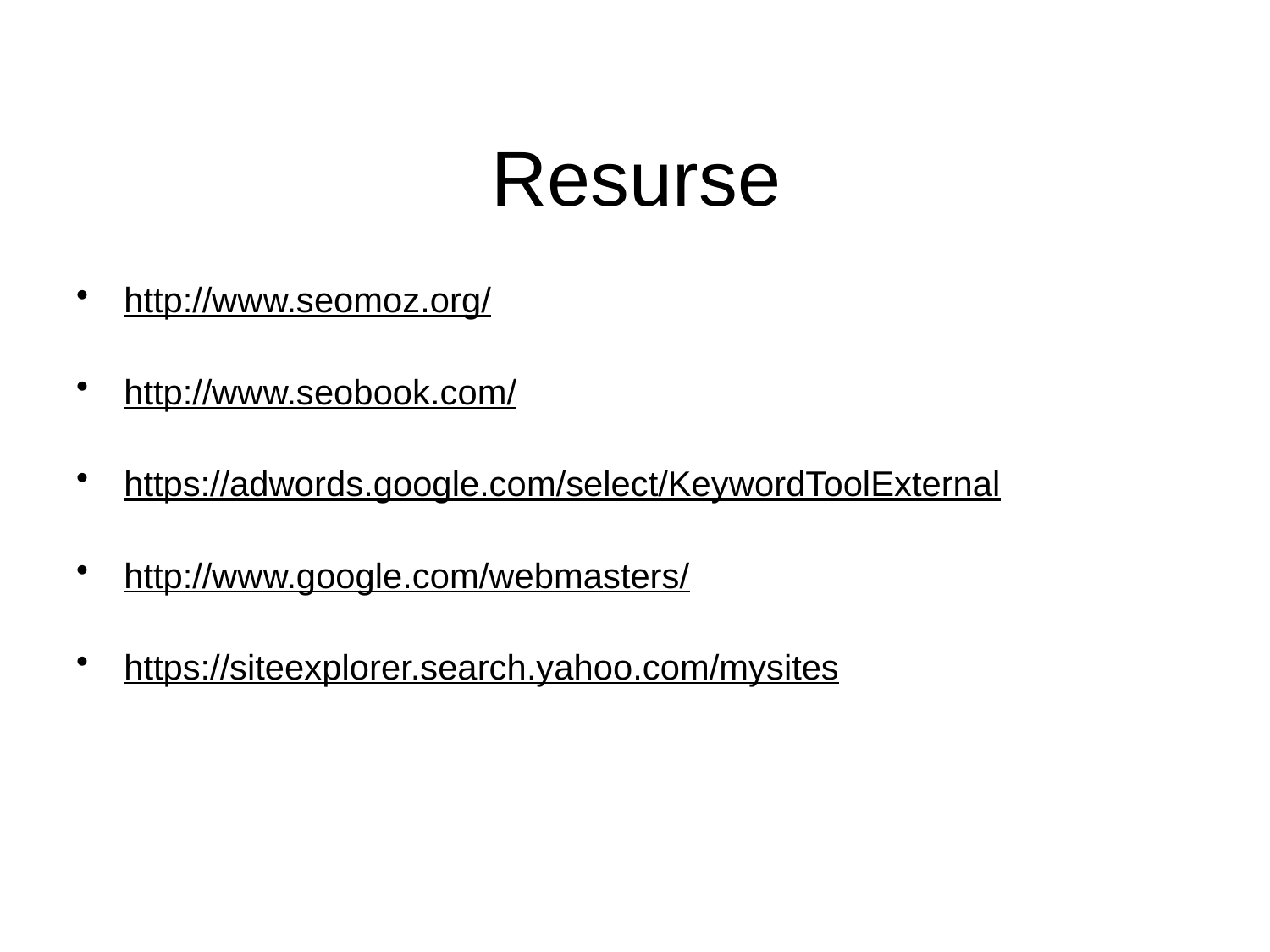

# Resurse

http://www.seomoz.org/
http://www.seobook.com/
https://adwords.google.com/select/KeywordToolExternal
http://www.google.com/webmasters/
https://siteexplorer.search.yahoo.com/mysites